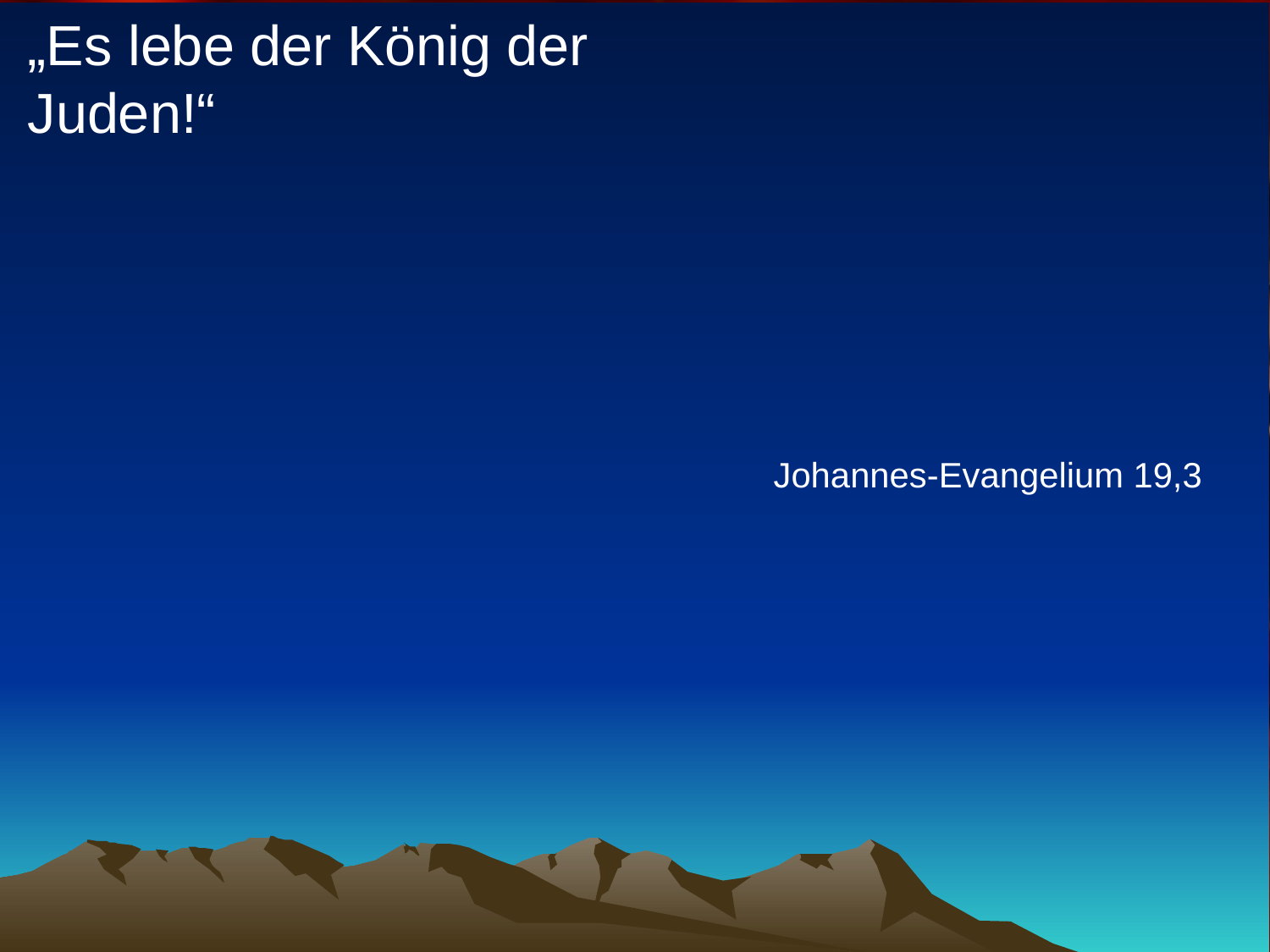

# „Es lebe der König der Juden!“
Johannes-Evangelium 19,3